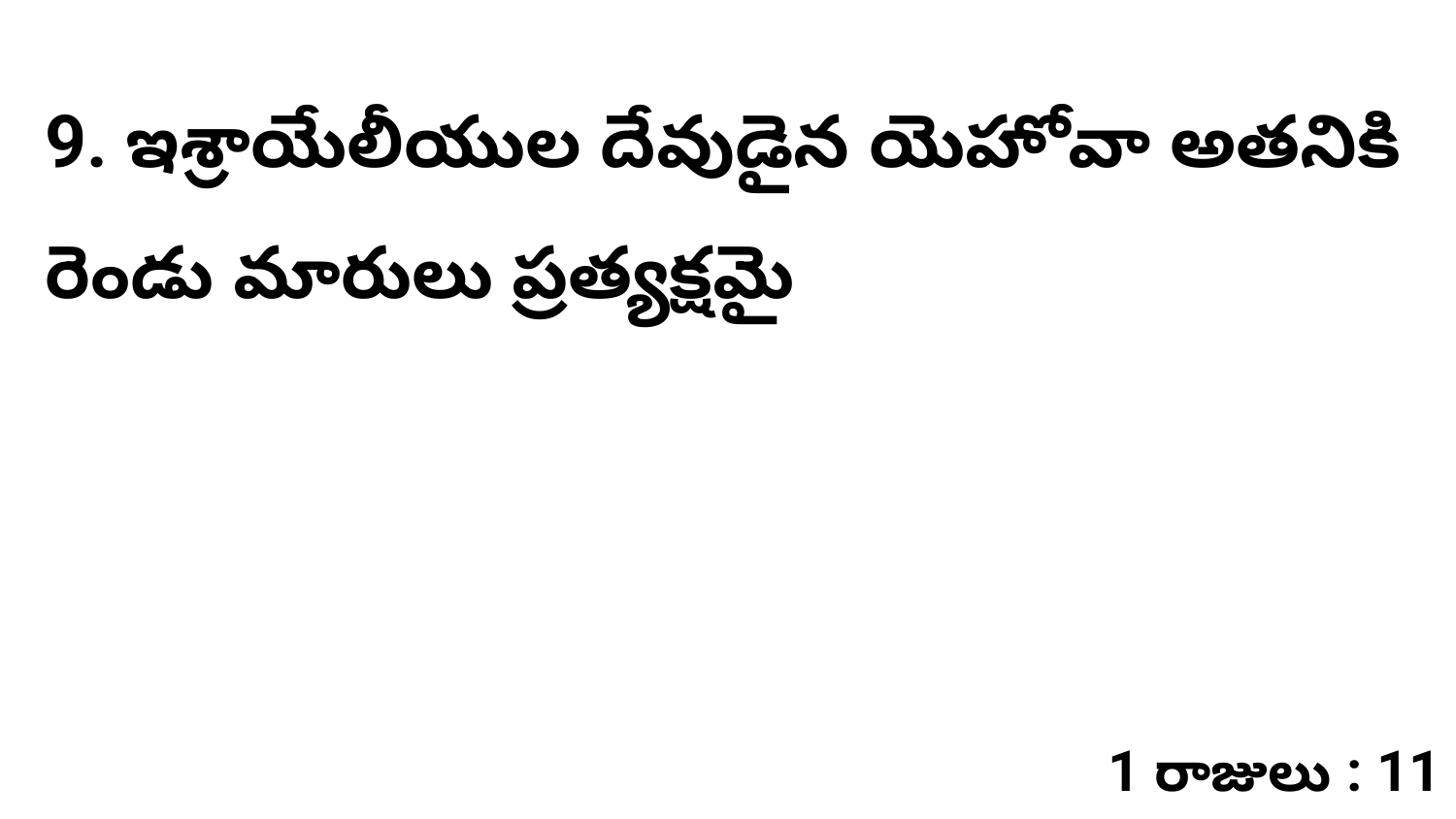

9. ​ఇశ్రాయేలీయుల దేవుడైన యెహోవా అతనికి రెండు మారులు ప్రత్యక్షమై
1 రాజులు : 11